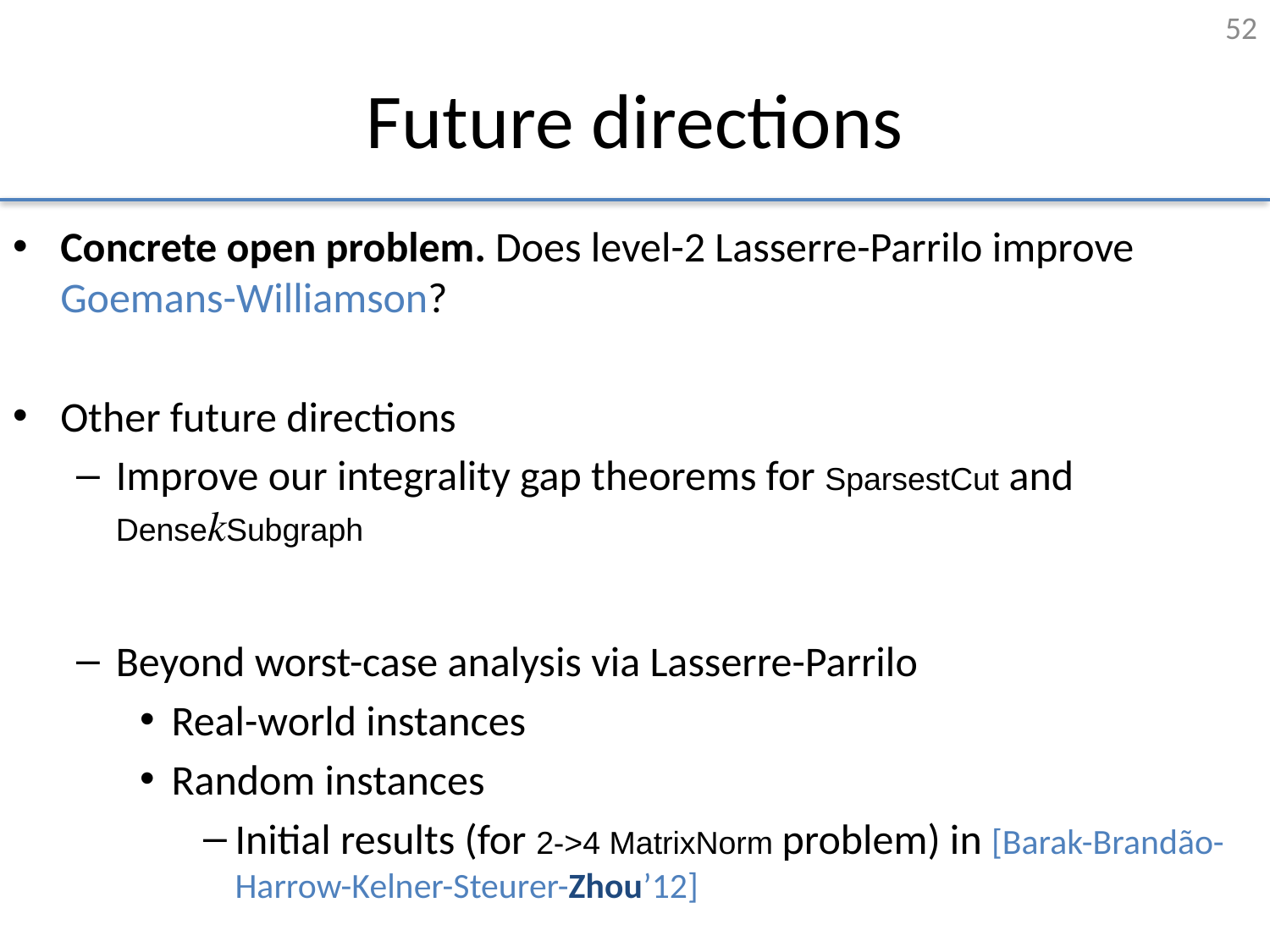

52
# Future directions
Concrete open problem. Does level-2 Lasserre-Parrilo improve Goemans-Williamson?

Other future directions
Improve our integrality gap theorems for SparsestCut and DensekSubgraph

Beyond worst-case analysis via Lasserre-Parrilo
Real-world instances
Random instances
Initial results (for 2->4 MatrixNorm problem) in [Barak-Brandão-Harrow-Kelner-Steurer-Zhou’12]